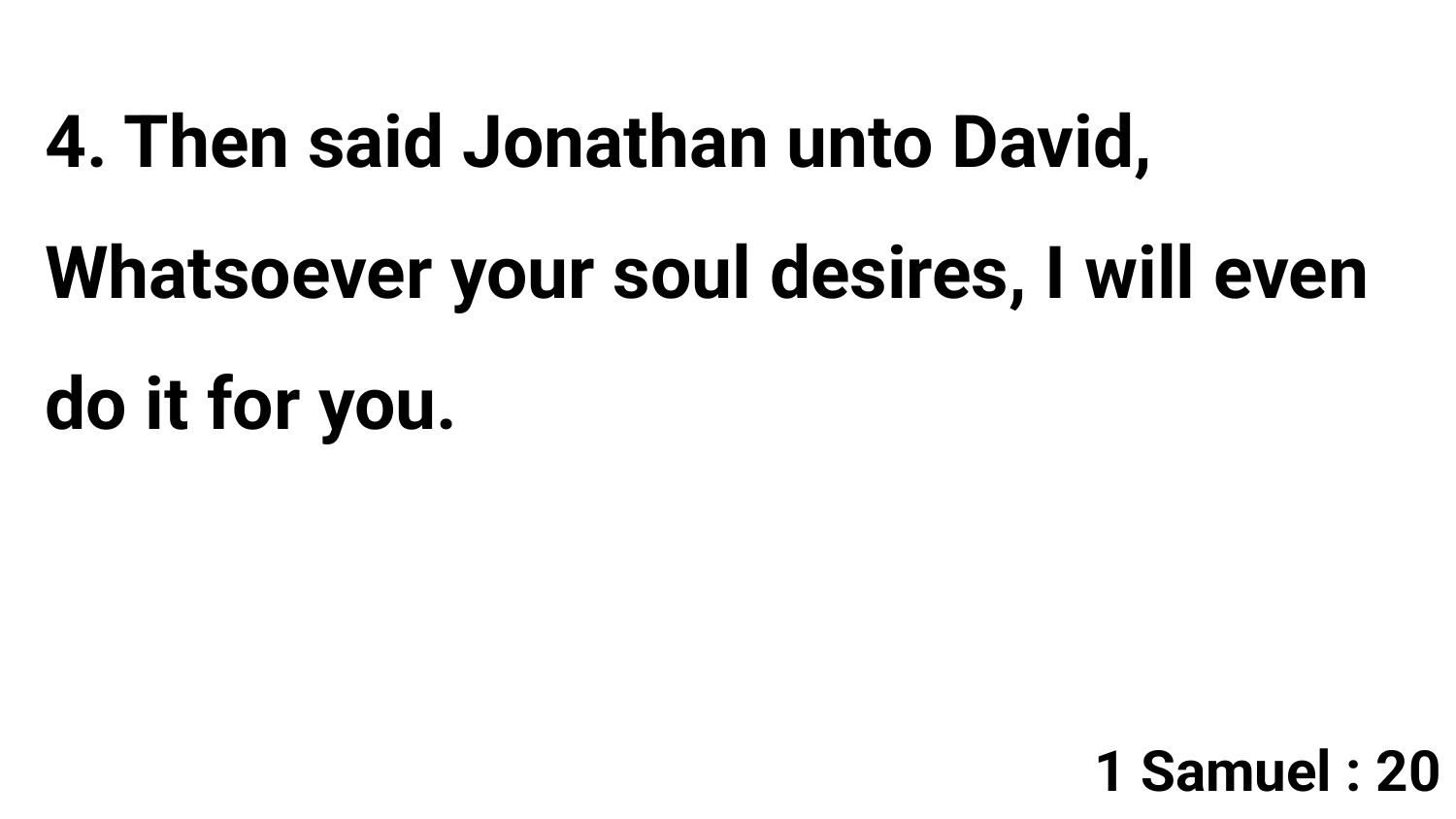

4. Then said Jonathan unto David, Whatsoever your soul desires, I will even do it for you.
1 Samuel : 20